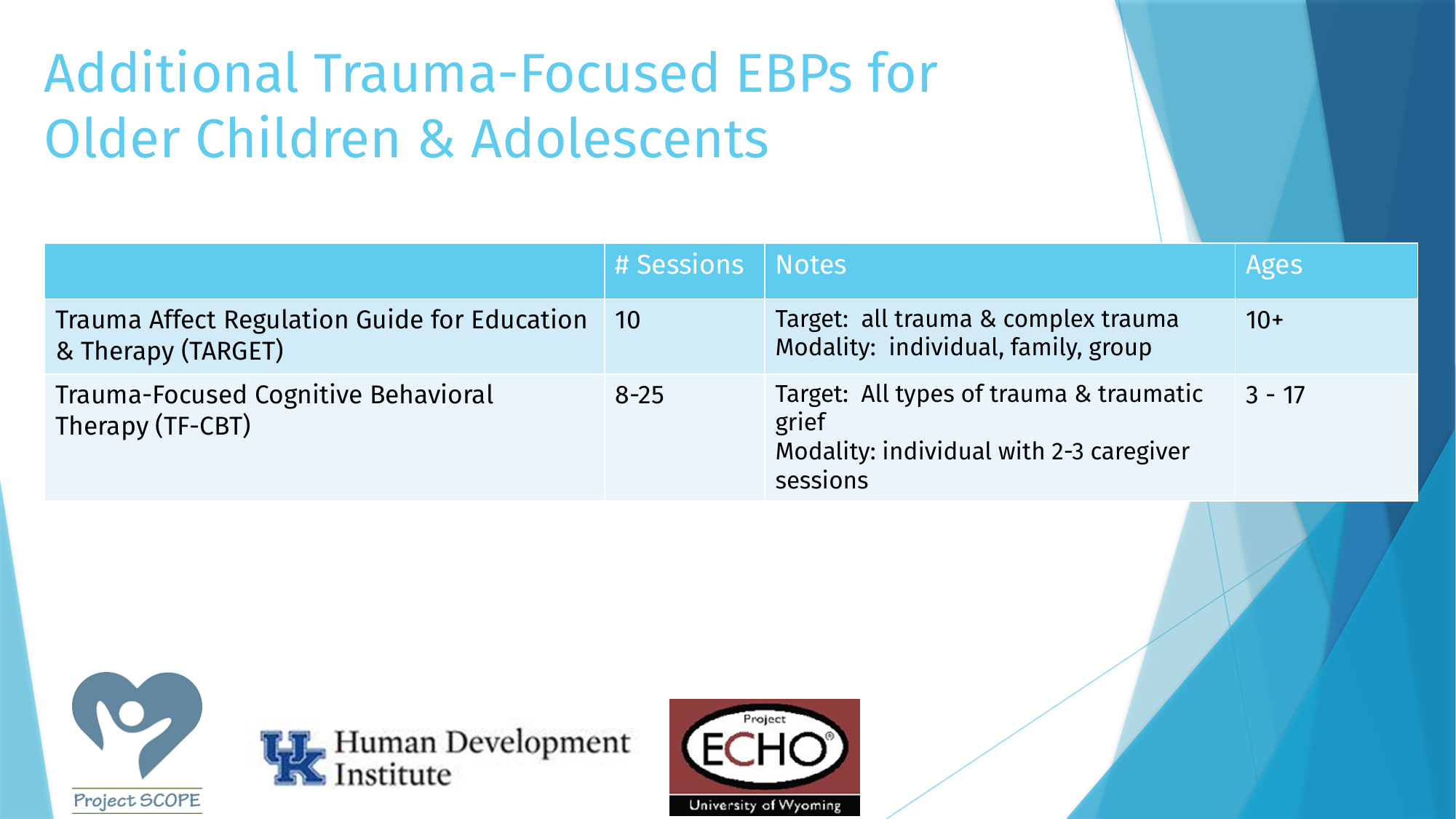

# Additional Trauma-Focused EBPs for Older Children & Adolescents
|  | # Sessions | Notes | Ages |
| --- | --- | --- | --- |
| Trauma Affect Regulation Guide for Education & Therapy (TARGET) | 10 | Target: all trauma & complex trauma Modality: individual, family, group | 10+ |
| Trauma-Focused Cognitive Behavioral Therapy (TF-CBT) | 8-25 | Target: All types of trauma & traumatic grief Modality: individual with 2-3 caregiver sessions | 3 - 17 |